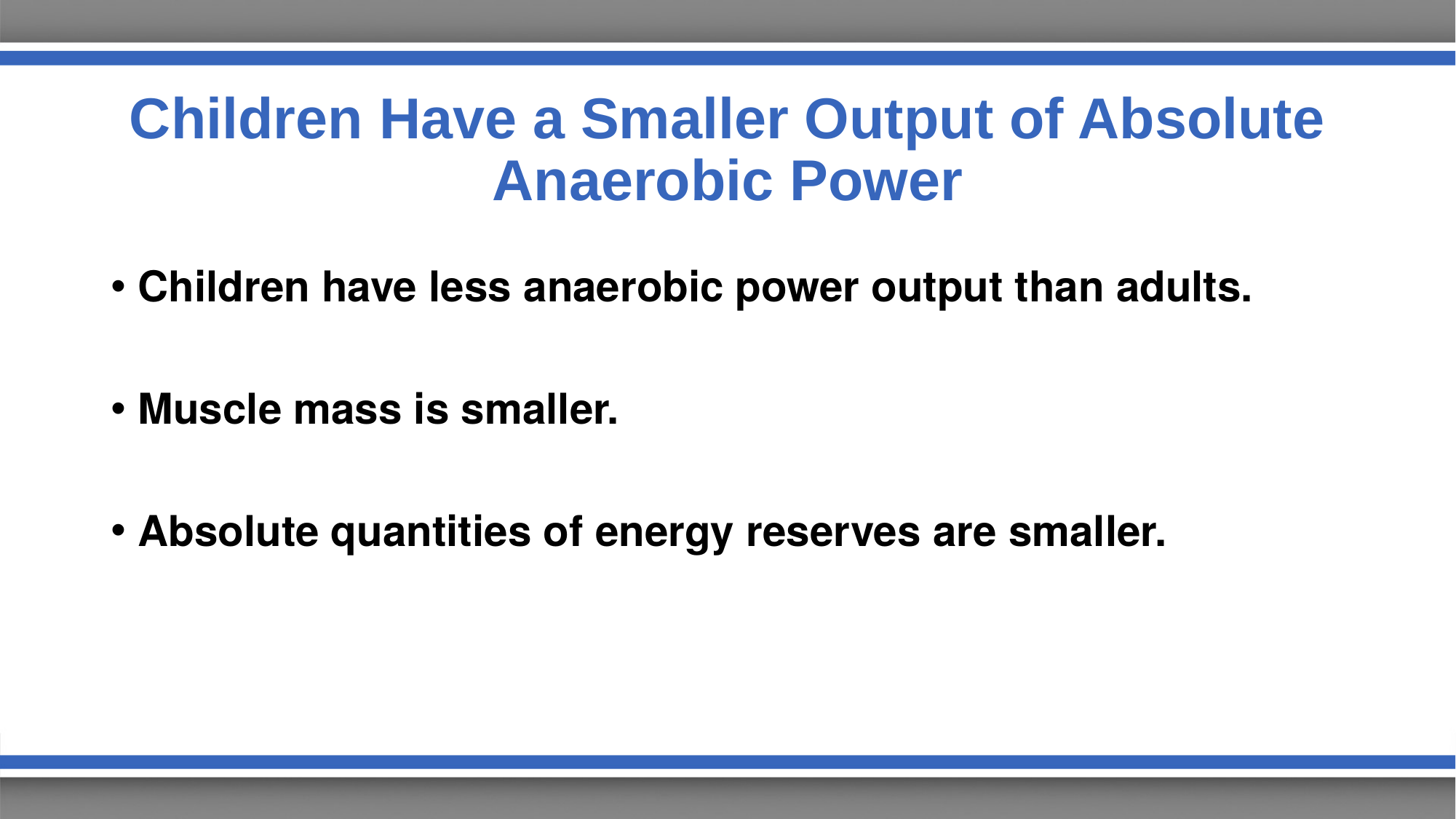

# Children Have a Smaller Output of Absolute Anaerobic Power
Children have less anaerobic power output than adults.

Muscle mass is smaller.

Absolute quantities of energy reserves are smaller.